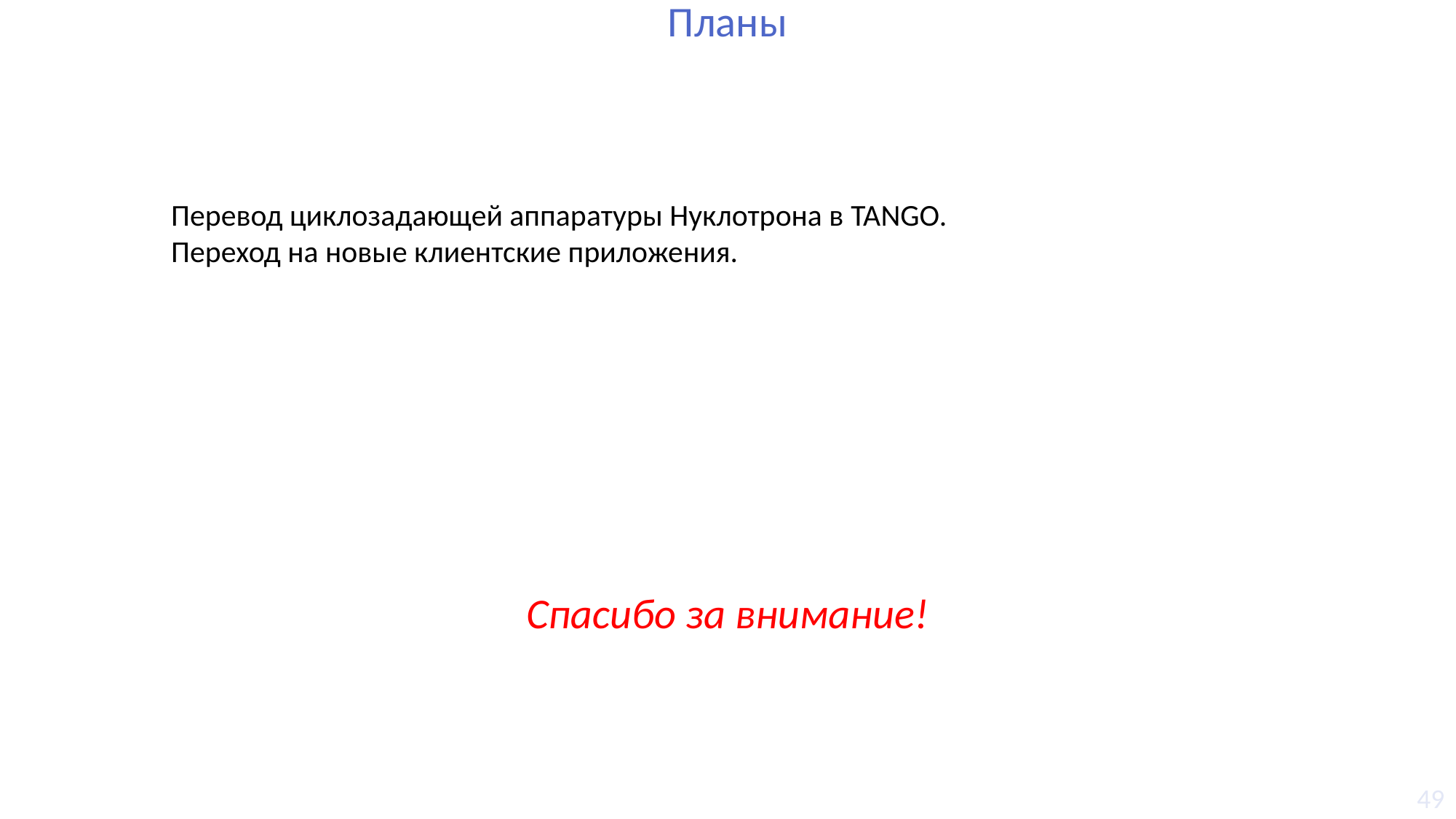

# Планы
Перевод циклозадающей аппаратуры Нуклотрона в TANGO.
Переход на новые клиентские приложения.
Спасибо за внимание!
49